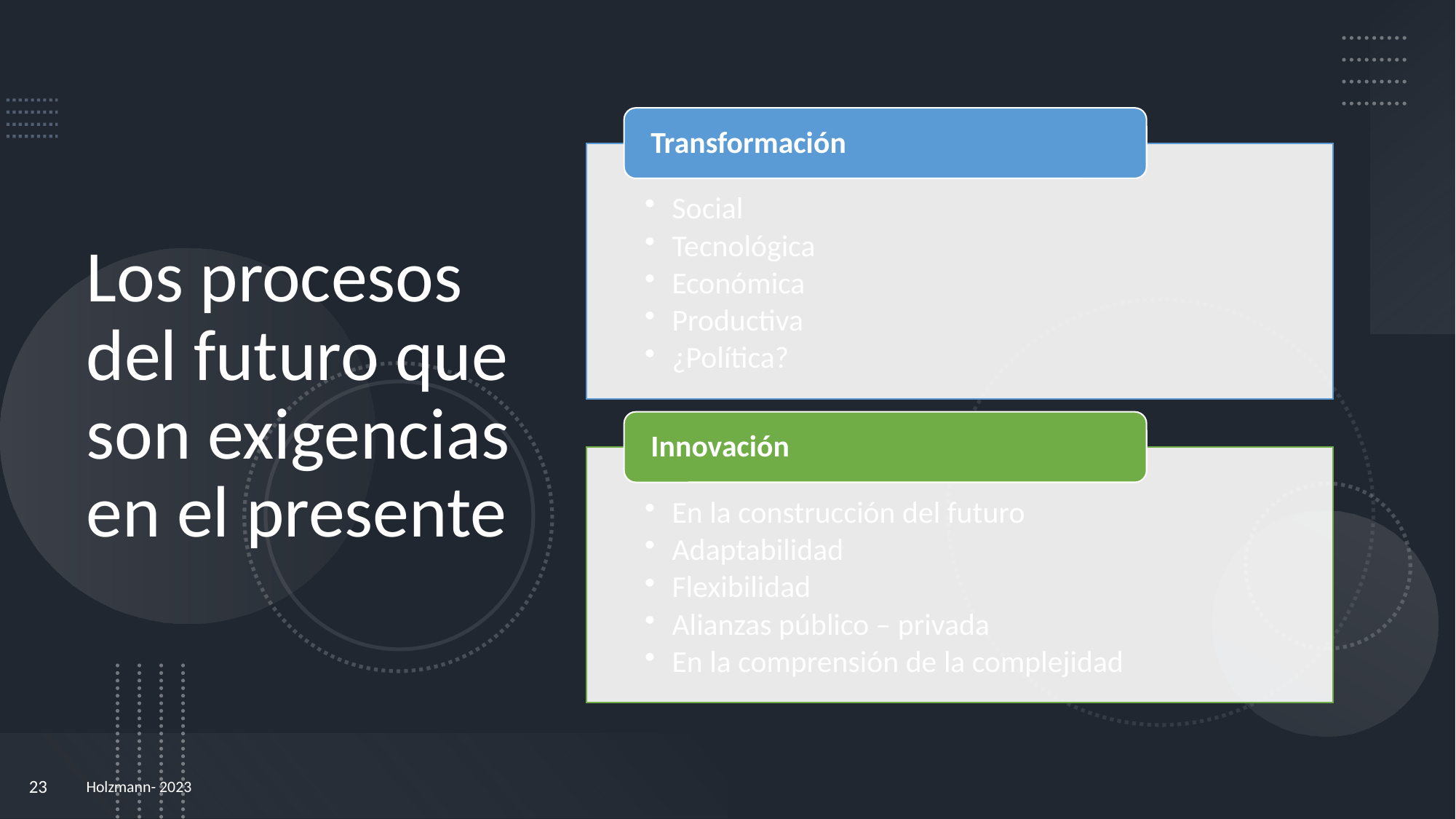

# Los procesos del futuro que son exigencias en el presente
Social
Tecnológica
Económica
Productiva
¿Política?
Transformación
En la construcción del futuro
Adaptabilidad
Flexibilidad
Alianzas público – privada
En la comprensión de la complejidad
Innovación

Holzmann- 2023
23